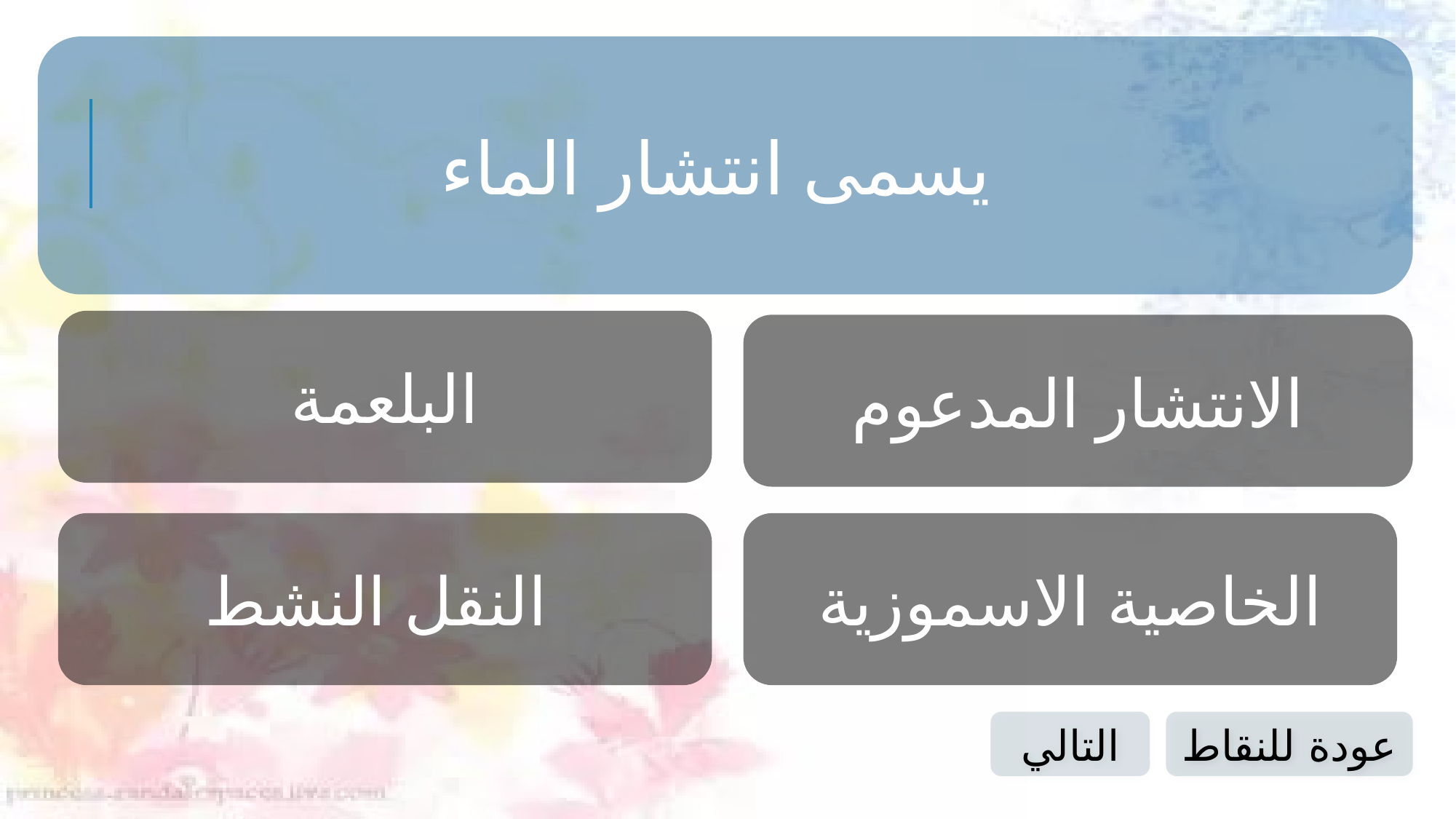

يسمى انتشار الماء
البلعمة
الانتشار المدعوم
النقل النشط
الخاصية الاسموزية
التالي
عودة للنقاط